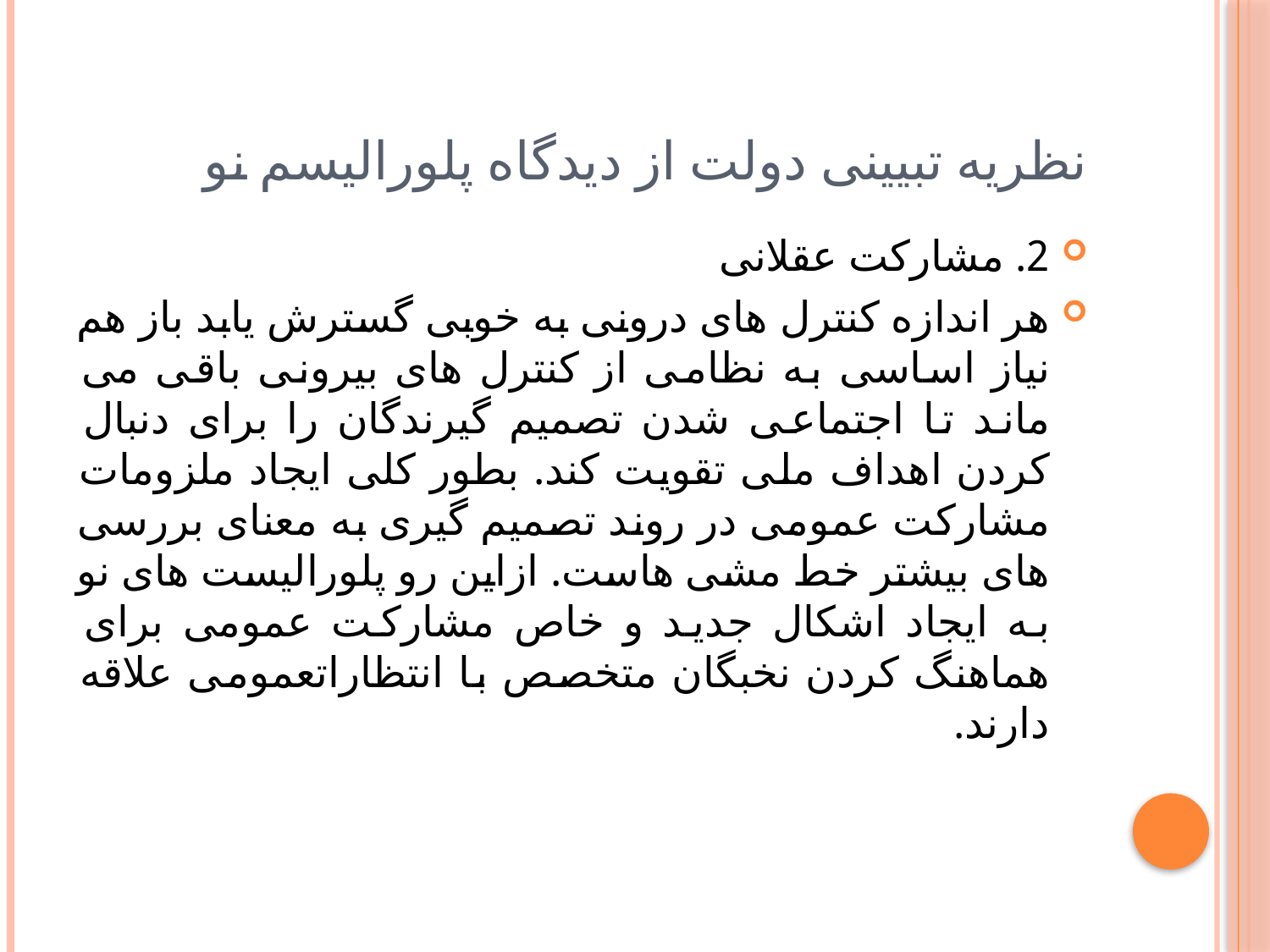

# نظریه تبیینی دولت از دیدگاه پلورالیسم نو
2. مشارکت عقلانی
هر اندازه کنترل های درونی به خوبی گسترش یابد باز هم نیاز اساسی به نظامی از کنترل های بیرونی باقی می ماند تا اجتماعی شدن تصمیم گیرندگان را برای دنبال کردن اهداف ملی تقویت کند. بطور کلی ایجاد ملزومات مشارکت عمومی در روند تصمیم گیری به معنای بررسی های بیشتر خط مشی هاست. ازاین رو پلورالیست های نو به ایجاد اشکال جدید و خاص مشارکت عمومی برای هماهنگ کردن نخبگان متخصص با انتظاراتعمومی علاقه دارند.